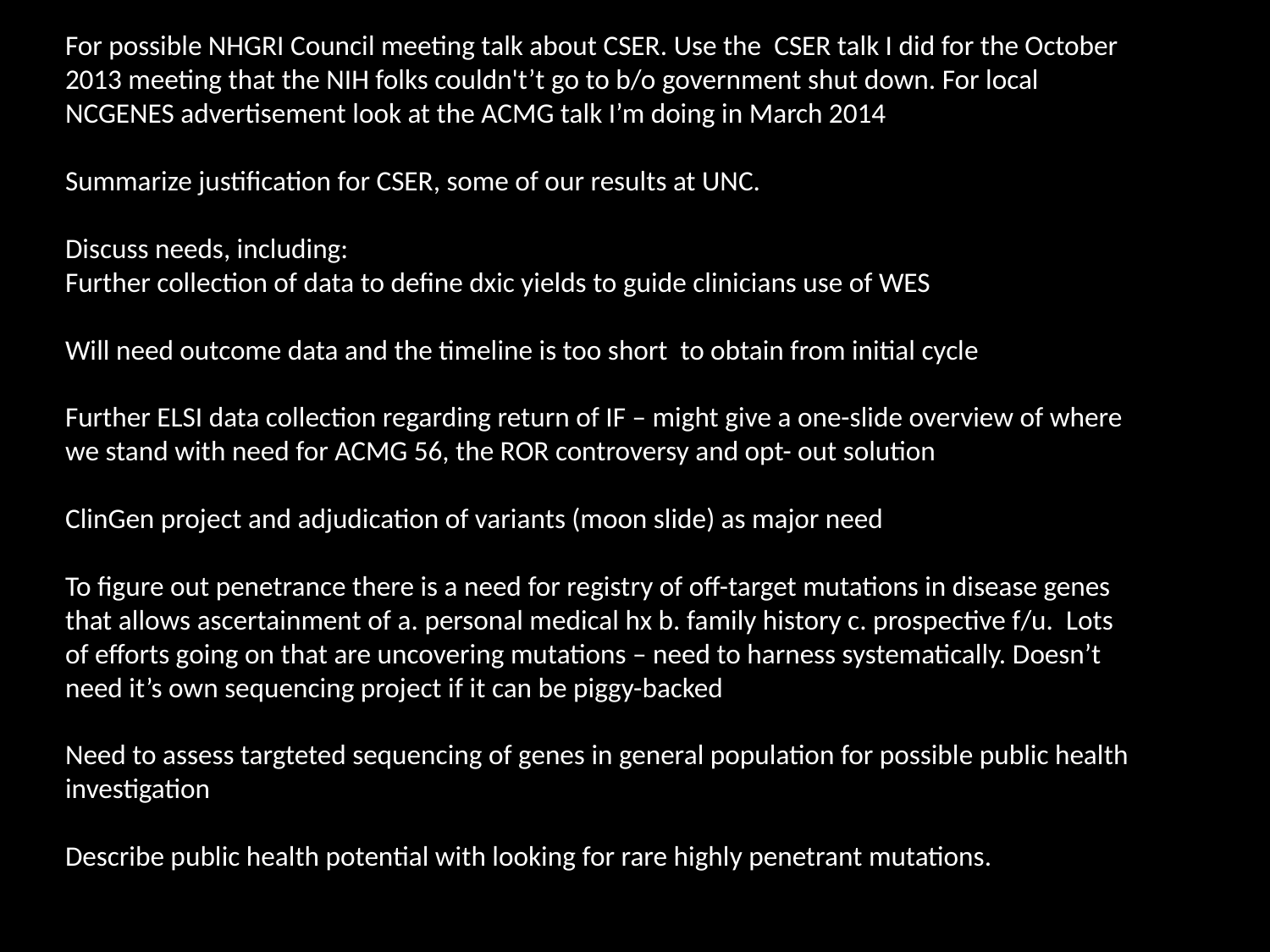

For possible NHGRI Council meeting talk about CSER. Use the  CSER talk I did for the October 2013 meeting that the NIH folks couldn't’t go to b/o government shut down. For local NCGENES advertisement look at the ACMG talk I’m doing in March 2014

Summarize justification for CSER, some of our results at UNC.

Discuss needs, including:
Further collection of data to define dxic yields to guide clinicians use of WES

Will need outcome data and the timeline is too short  to obtain from initial cycle

Further ELSI data collection regarding return of IF – might give a one-slide overview of where we stand with need for ACMG 56, the ROR controversy and opt- out solution

ClinGen project and adjudication of variants (moon slide) as major need

To figure out penetrance there is a need for registry of off-target mutations in disease genes that allows ascertainment of a. personal medical hx b. family history c. prospective f/u.  Lots of efforts going on that are uncovering mutations – need to harness systematically. Doesn’t need it’s own sequencing project if it can be piggy-backed

Need to assess targteted sequencing of genes in general population for possible public health investigation

Describe public health potential with looking for rare highly penetrant mutations.